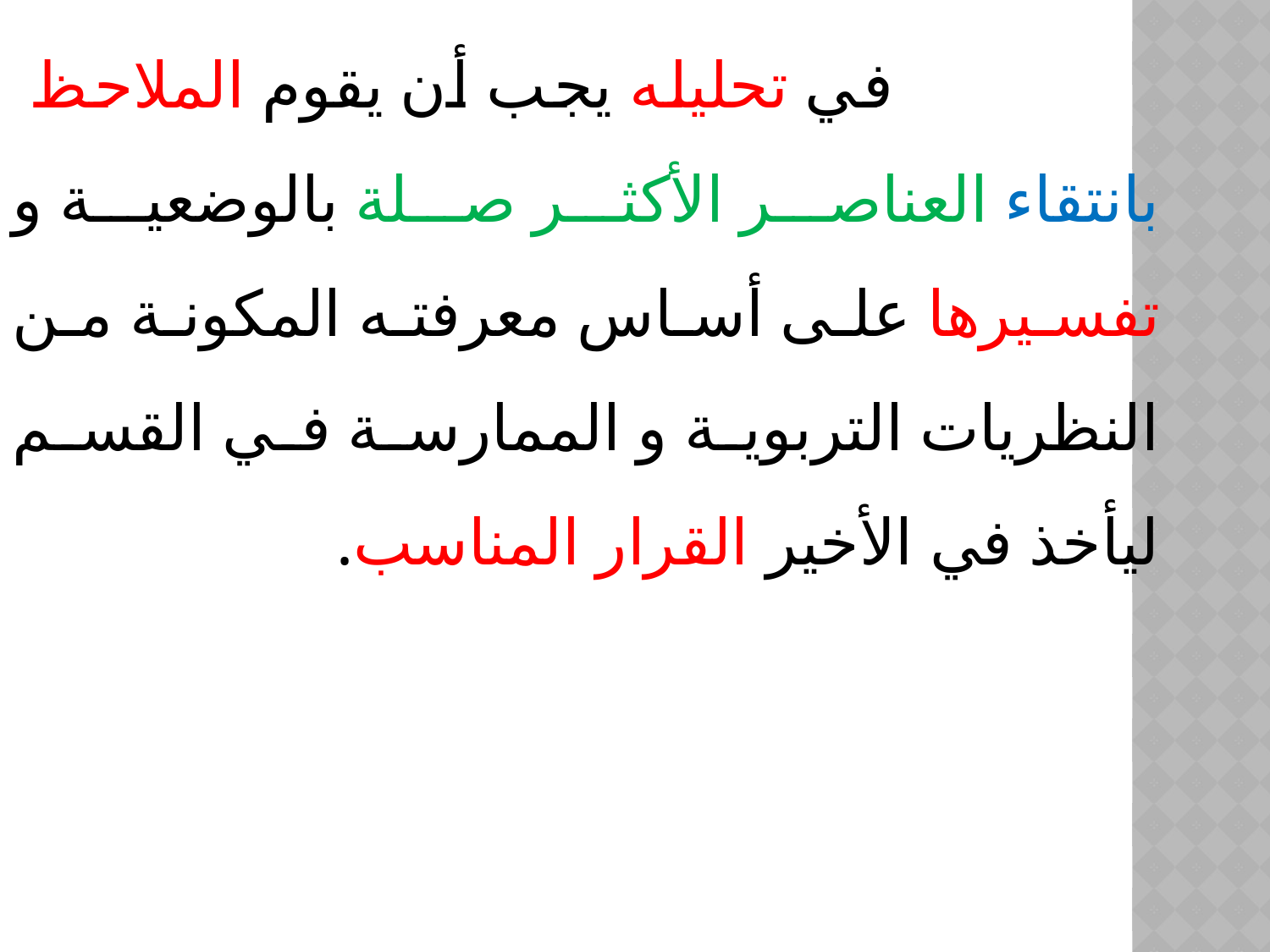

في تحليله يجب أن يقوم الملاحظ  بانتقاء العناصر الأكثر صلة بالوضعية و تفسيرها على أساس معرفته المكونة من النظريات التربوية و الممارسة في القسم ليأخذ في الأخير القرار المناسب.